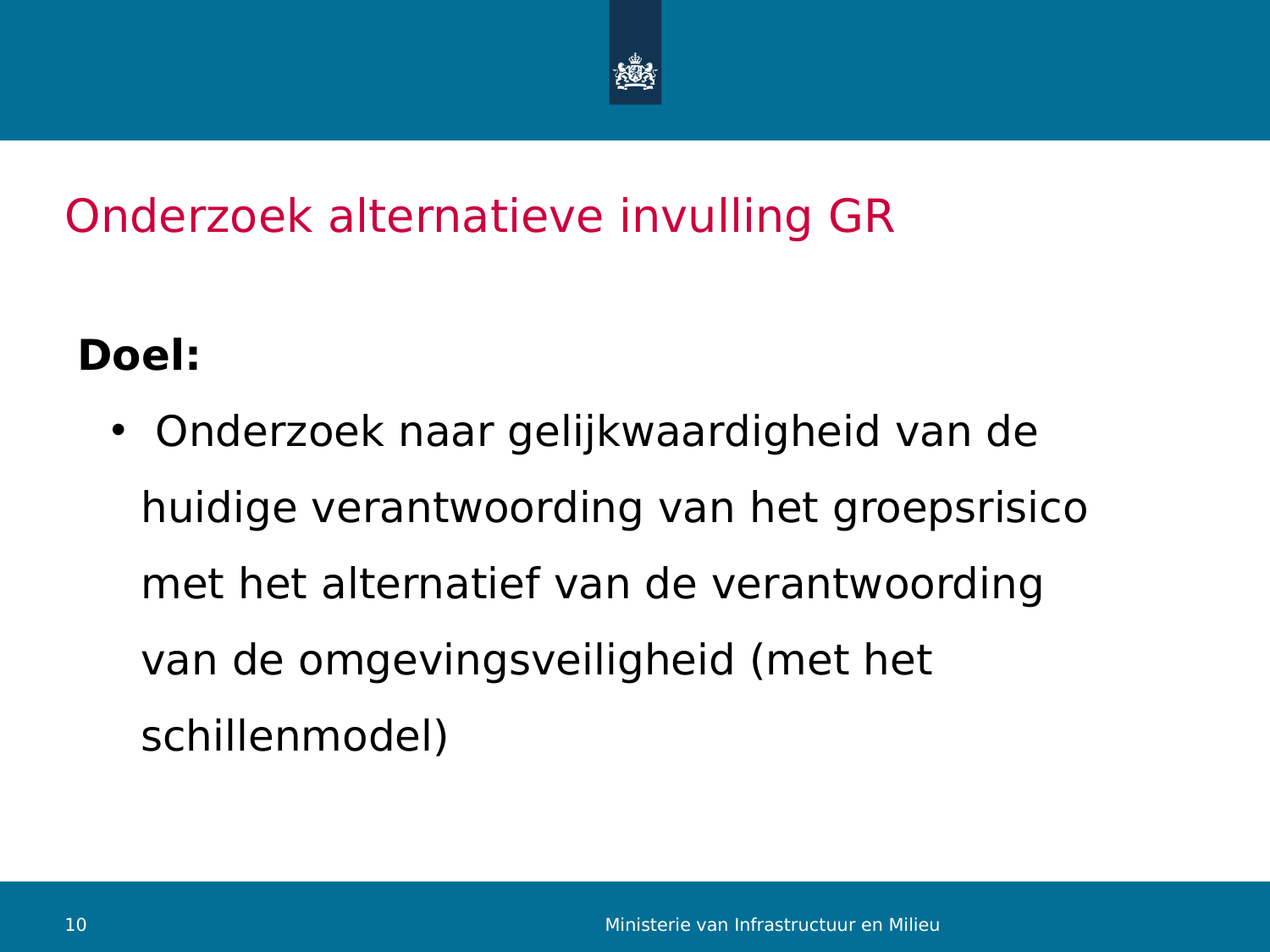

# Onderzoek alternatieve invulling GR
Doel:
 Onderzoek naar gelijkwaardigheid van de huidige verantwoording van het groepsrisico met het alternatief van de verantwoording van de omgevingsveiligheid (met het schillenmodel)
Ministerie van Infrastructuur en Milieu
10